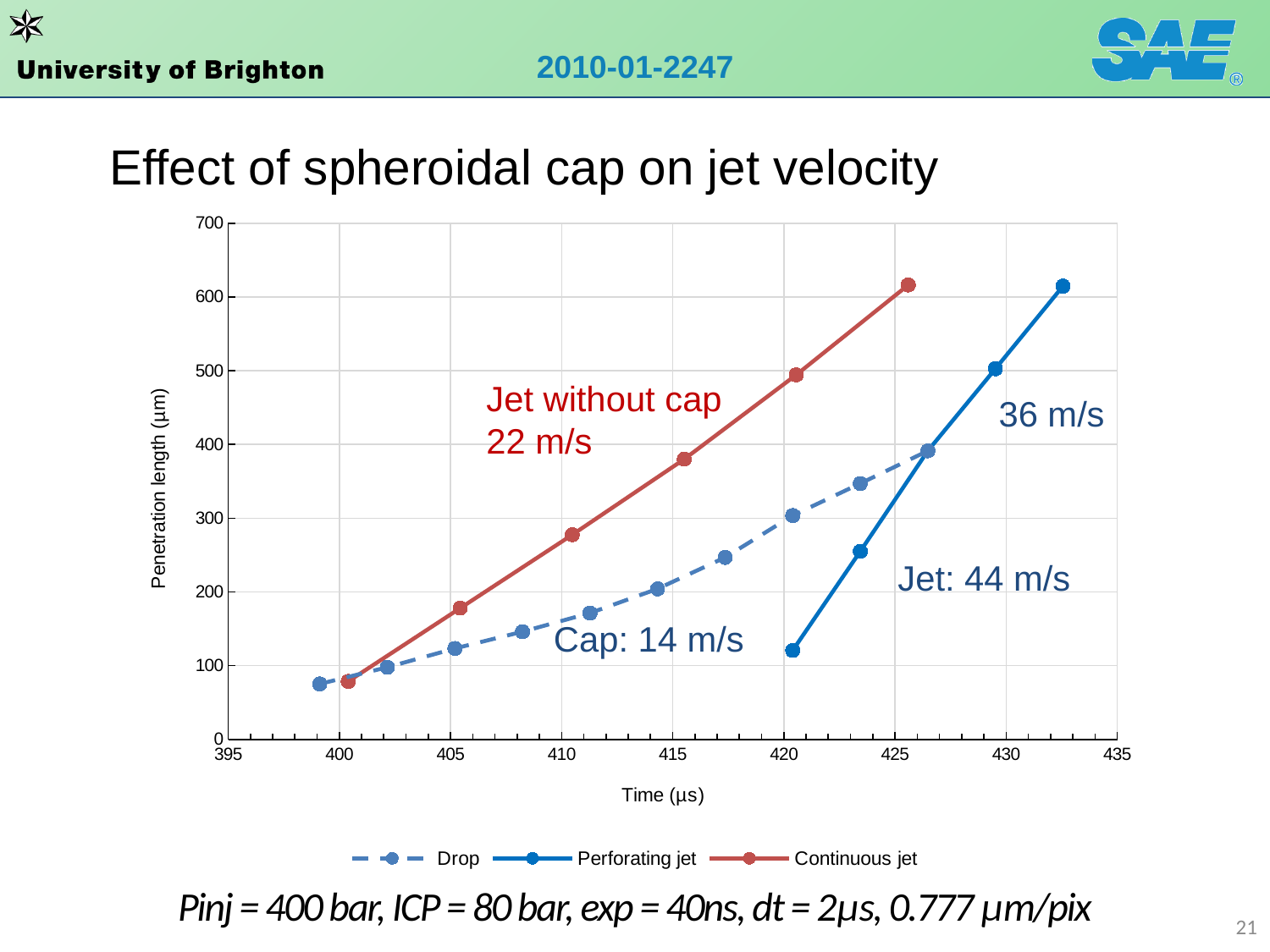

# Effect of spheroidal cap on jet velocity

### Chart

| Category |  |  |  |
|---|---|---|---|
Jet without cap
22 m/s
36 m/s
Jet: 44 m/s
Cap: 14 m/s
Pinj = 400 bar, ICP = 80 bar, exp = 40ns, dt = 2µs, 0.777 µm/pix
21